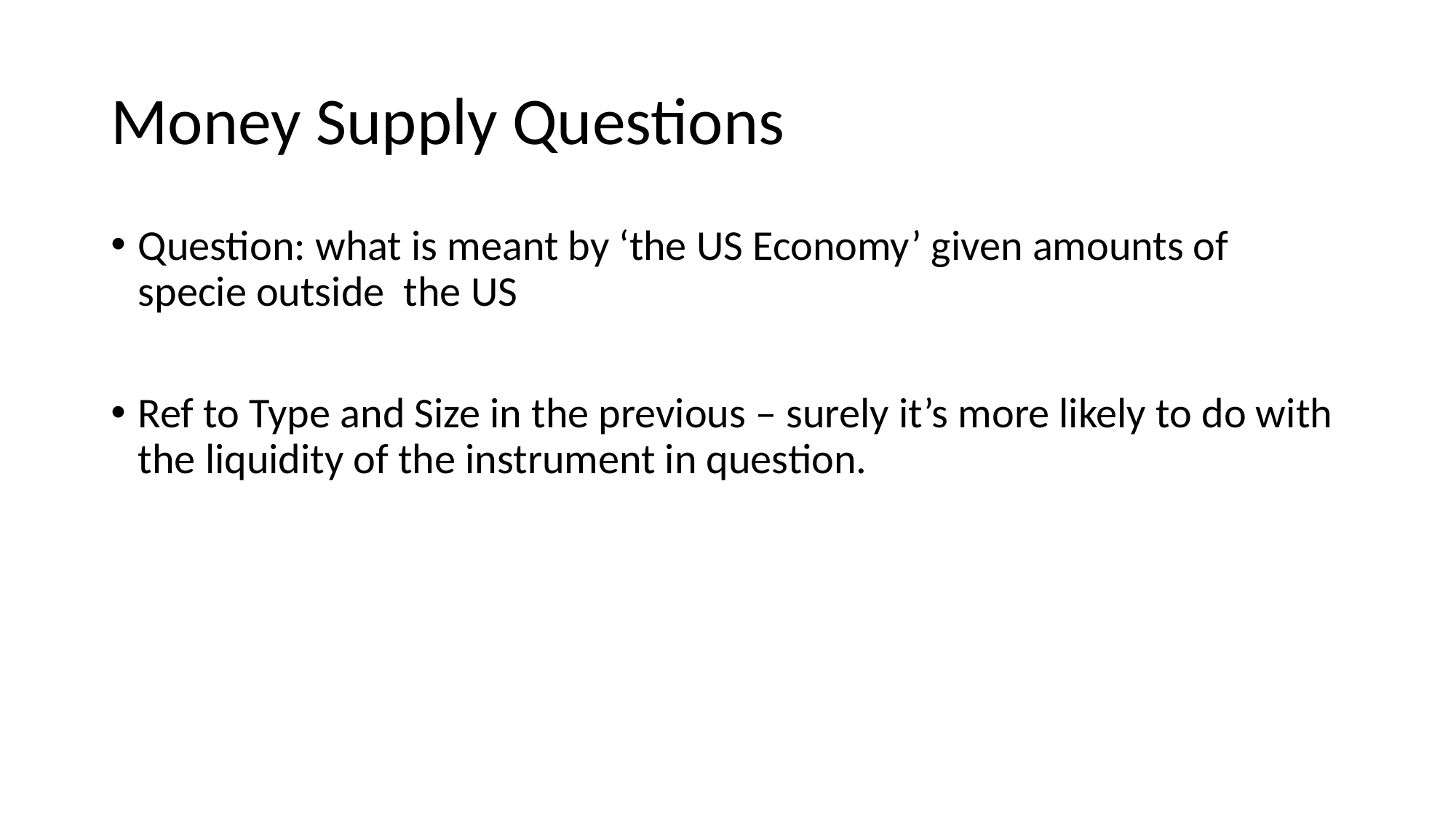

# Money Supply Questions
Question: what is meant by ‘the US Economy’ given amounts of specie outside  the US

Ref to Type and Size in the previous – surely it’s more likely to do with the liquidity of the instrument in question.